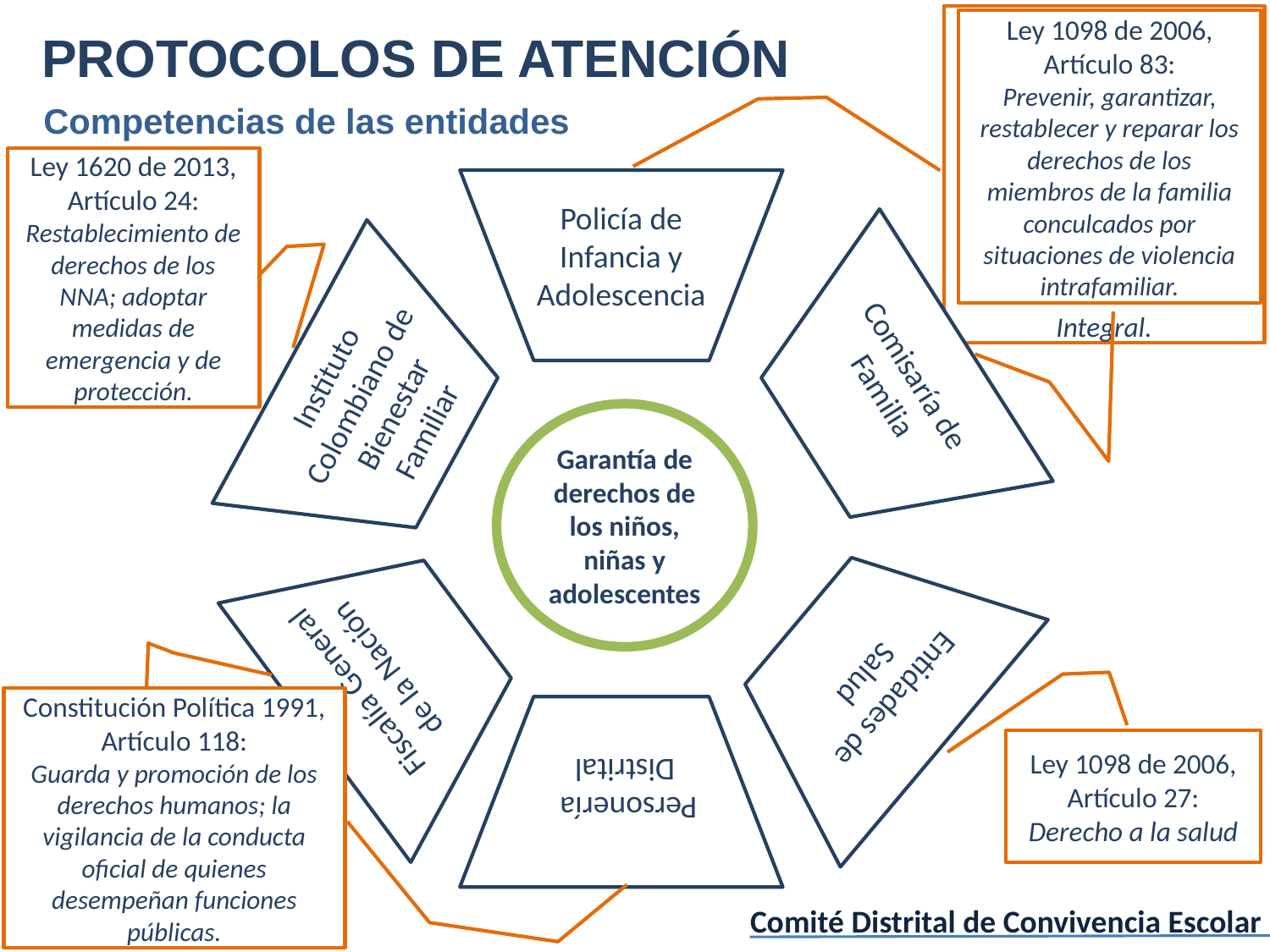

Ley 1098 de 2006, Artículo 89: Protección de los NNA; logística necesaria para el traslado de los NNA.
 Ley 1620 de 2013, Artículo 27: Enlace con los rectores o directores en la Ruta de Atención Integral.
Ley 1098 de 2006, Artículo 83:
Prevenir, garantizar, restablecer y reparar los derechos de los miembros de la familia conculcados por situaciones de violencia intrafamiliar.
PROTOCOLOS DE ATENCIÓN
Competencias de las entidades
Ley 1620 de 2013, Artículo 24: Restablecimiento de derechos de los NNA; adoptar medidas de emergencia y de protección.

Policía de Infancia y Adolescencia

Comisaría de Familia

Instituto Colombiano de Bienestar Familiar
Garantía de derechos de los niños, niñas y adolescentes

Fiscalía General de la Nación

Entidades de Salud
Constitución Política 1991, Artículo 118:
Guarda y promoción de los derechos humanos; la vigilancia de la conducta oficial de quienes desempeñan funciones públicas.

Personería  Distrital
Constitución Política 1991, Artículo 250: Ejercicio de la acción penal e investigación de hechos que revistan las características de un delito.
Ley 1098 de 2006, Artículo 27:
Derecho a la salud
Comité Distrital de Convivencia Escolar